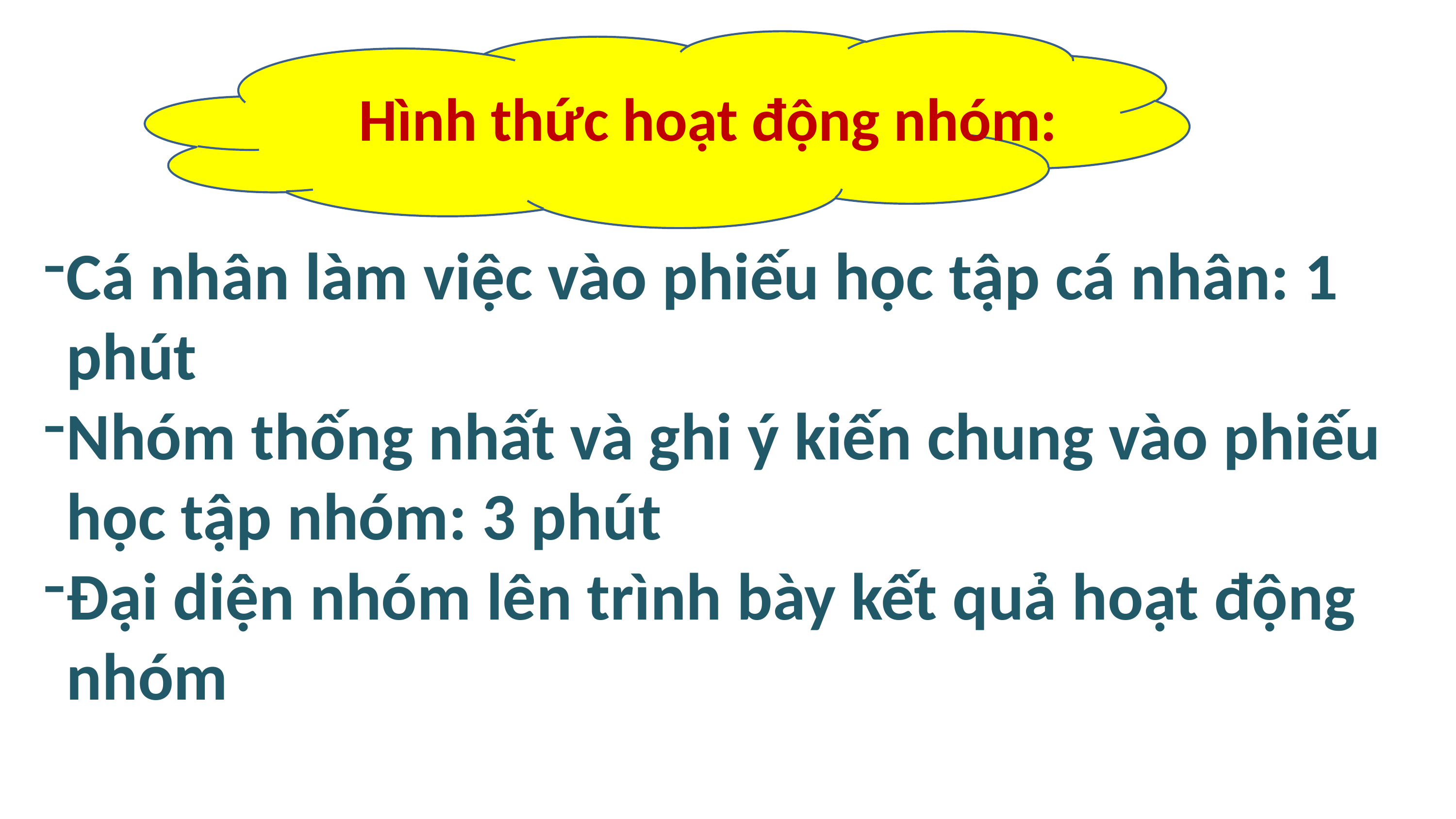

Hình thức hoạt động nhóm:
Cá nhân làm việc vào phiếu học tập cá nhân: 1 phút
Nhóm thống nhất và ghi ý kiến chung vào phiếu học tập nhóm: 3 phút
Đại diện nhóm lên trình bày kết quả hoạt động nhóm